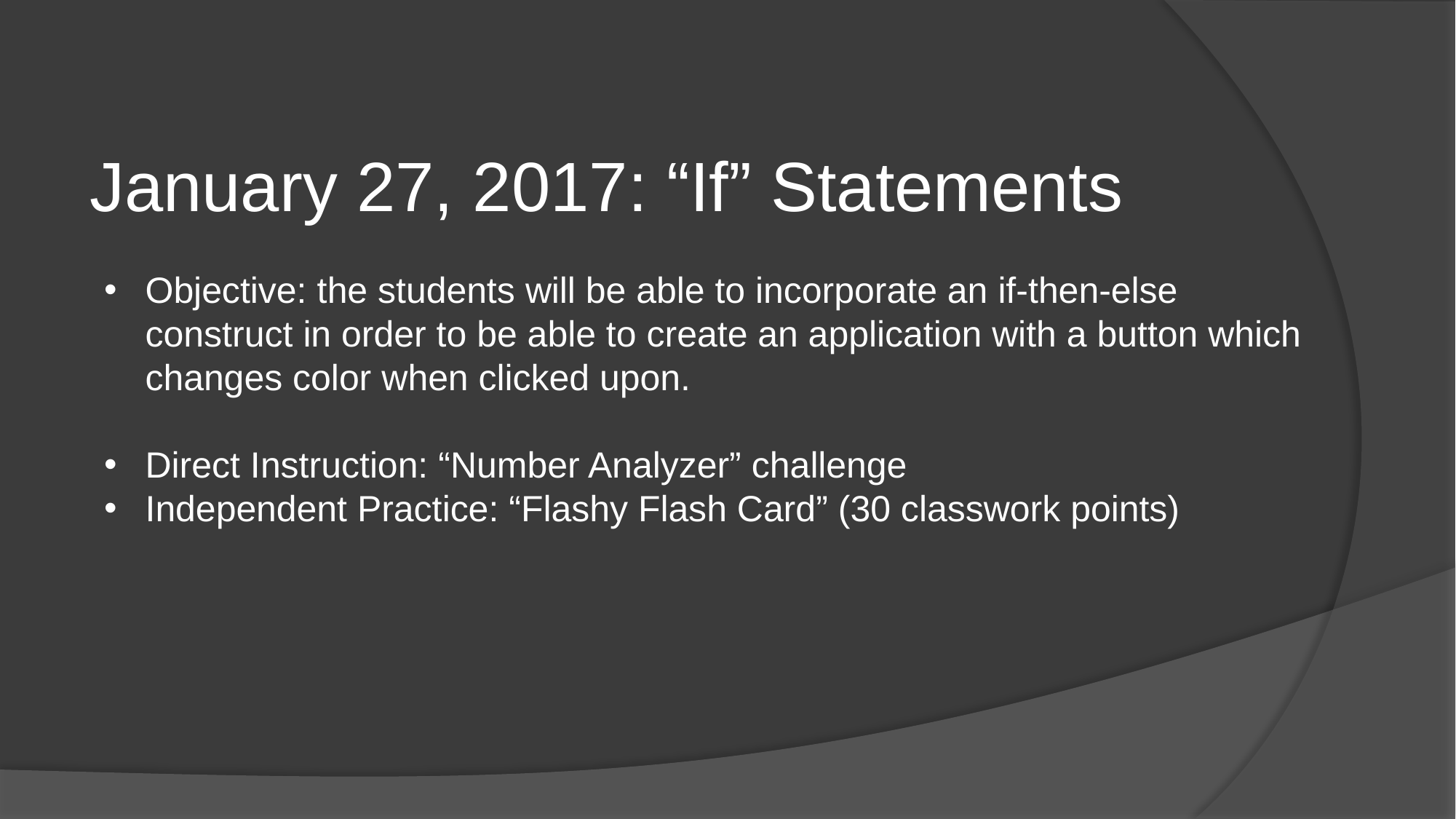

# January 27, 2017: “If” Statements
Objective: the students will be able to incorporate an if-then-else construct in order to be able to create an application with a button which changes color when clicked upon.

Direct Instruction: “Number Analyzer” challenge
Independent Practice: “Flashy Flash Card” (30 classwork points)